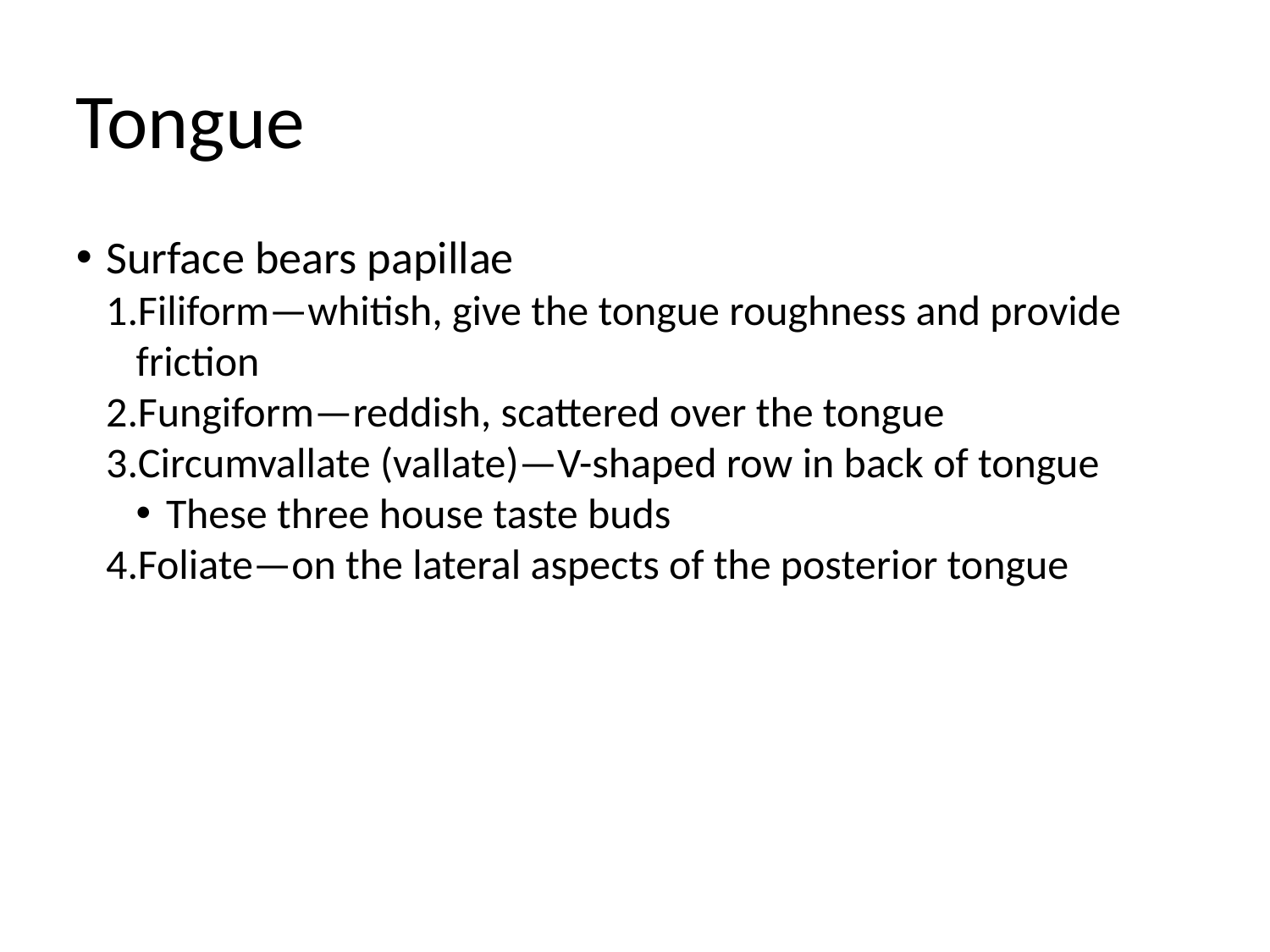

Tongue
Surface bears papillae
Filiform—whitish, give the tongue roughness and provide friction
Fungiform—reddish, scattered over the tongue
Circumvallate (vallate)—V-shaped row in back of tongue
These three house taste buds
Foliate—on the lateral aspects of the posterior tongue